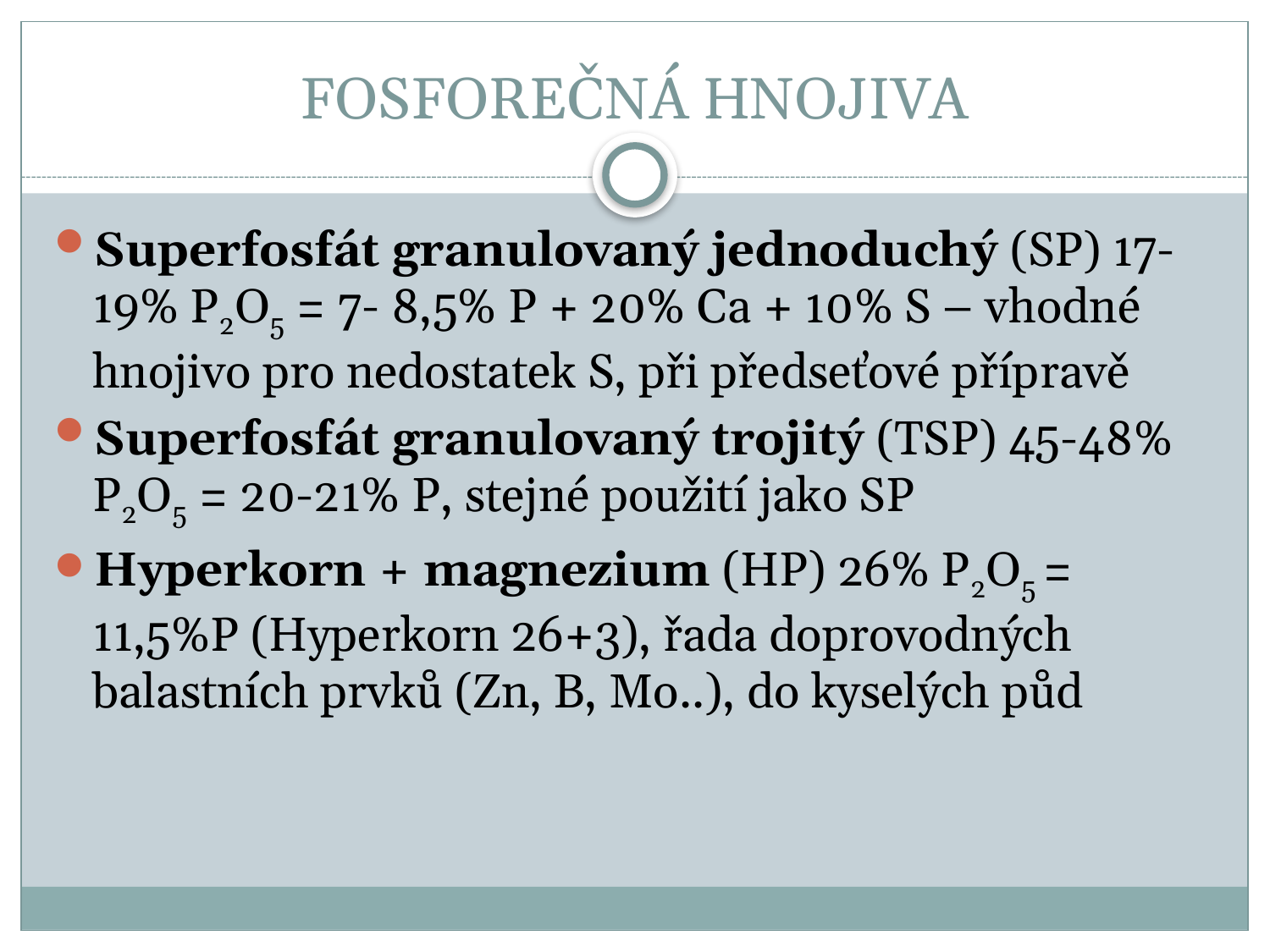

# FOSFOREČNÁ HNOJIVA
Superfosfát granulovaný jednoduchý (SP) 17-19% P2O5 = 7- 8,5% P + 20% Ca + 10% S – vhodné hnojivo pro nedostatek S, při předseťové přípravě
Superfosfát granulovaný trojitý (TSP) 45-48% P2O5 = 20-21% P, stejné použití jako SP
Hyperkorn + magnezium (HP) 26% P2O5 = 11,5%P (Hyperkorn 26+3), řada doprovodných balastních prvků (Zn, B, Mo..), do kyselých půd